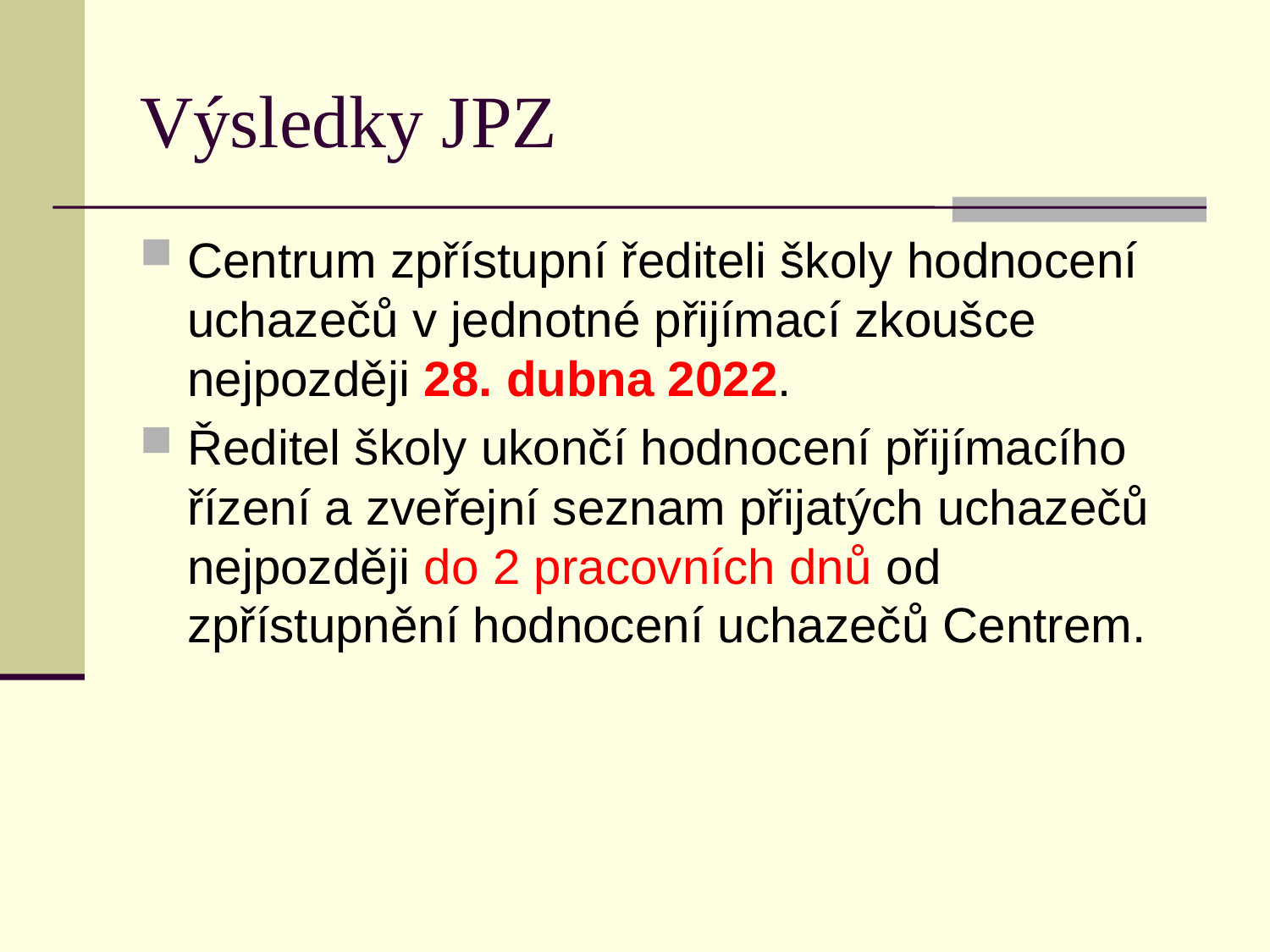

# Výsledky JPZ
Centrum zpřístupní řediteli školy hodnocení uchazečů v jednotné přijímací zkoušce nejpozději 28. dubna 2022.
Ředitel školy ukončí hodnocení přijímacího řízení a zveřejní seznam přijatých uchazečů nejpozději do 2 pracovních dnů od zpřístupnění hodnocení uchazečů Centrem.